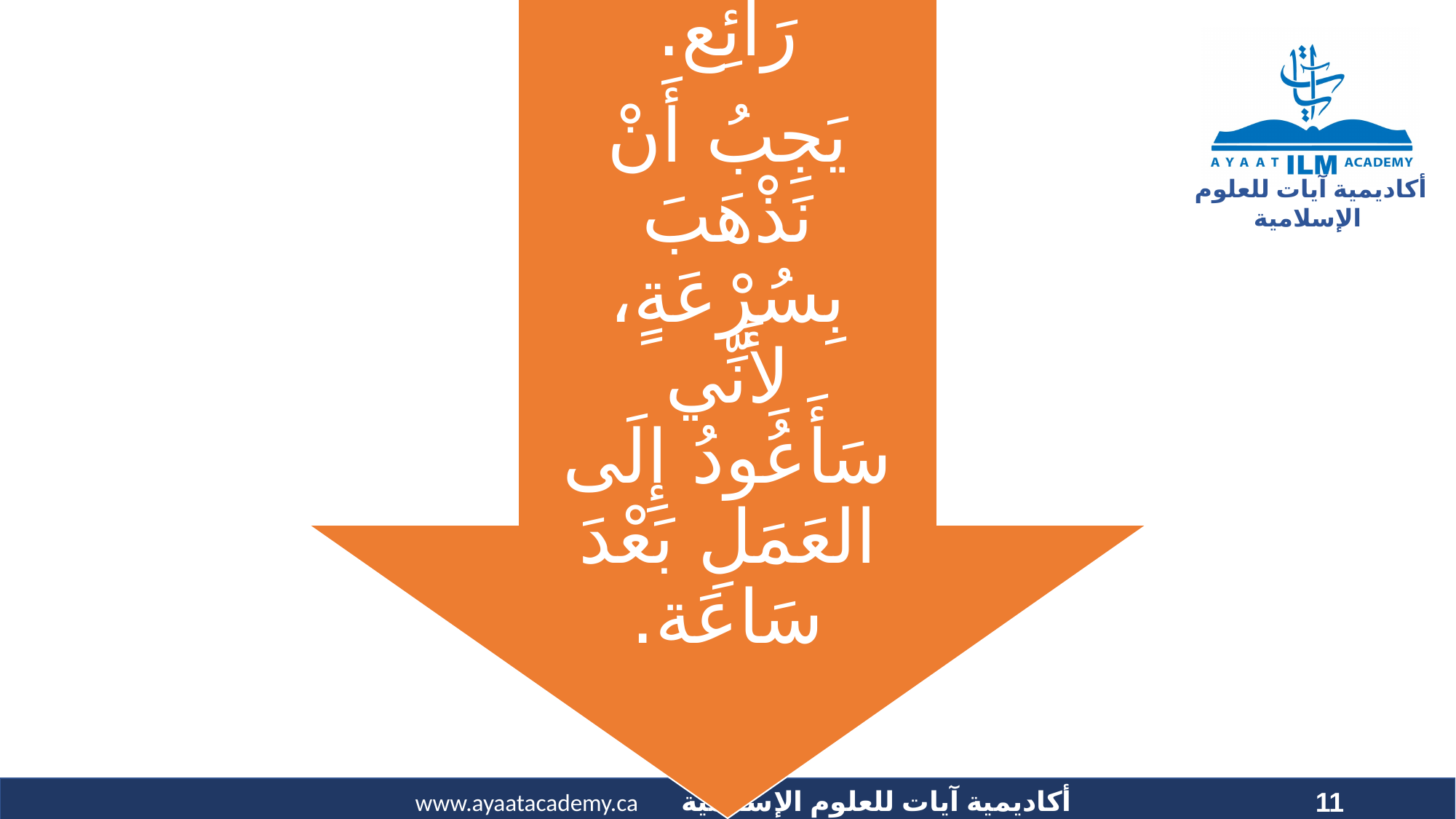

رَائِع.
يَجِبُ أَنْ نَذْهَبَ بِسُرْعَةٍ، لِأَنِّي سَأَعُودُ إِلَى العَمَلِ بَعْدَ سَاعَة.
11